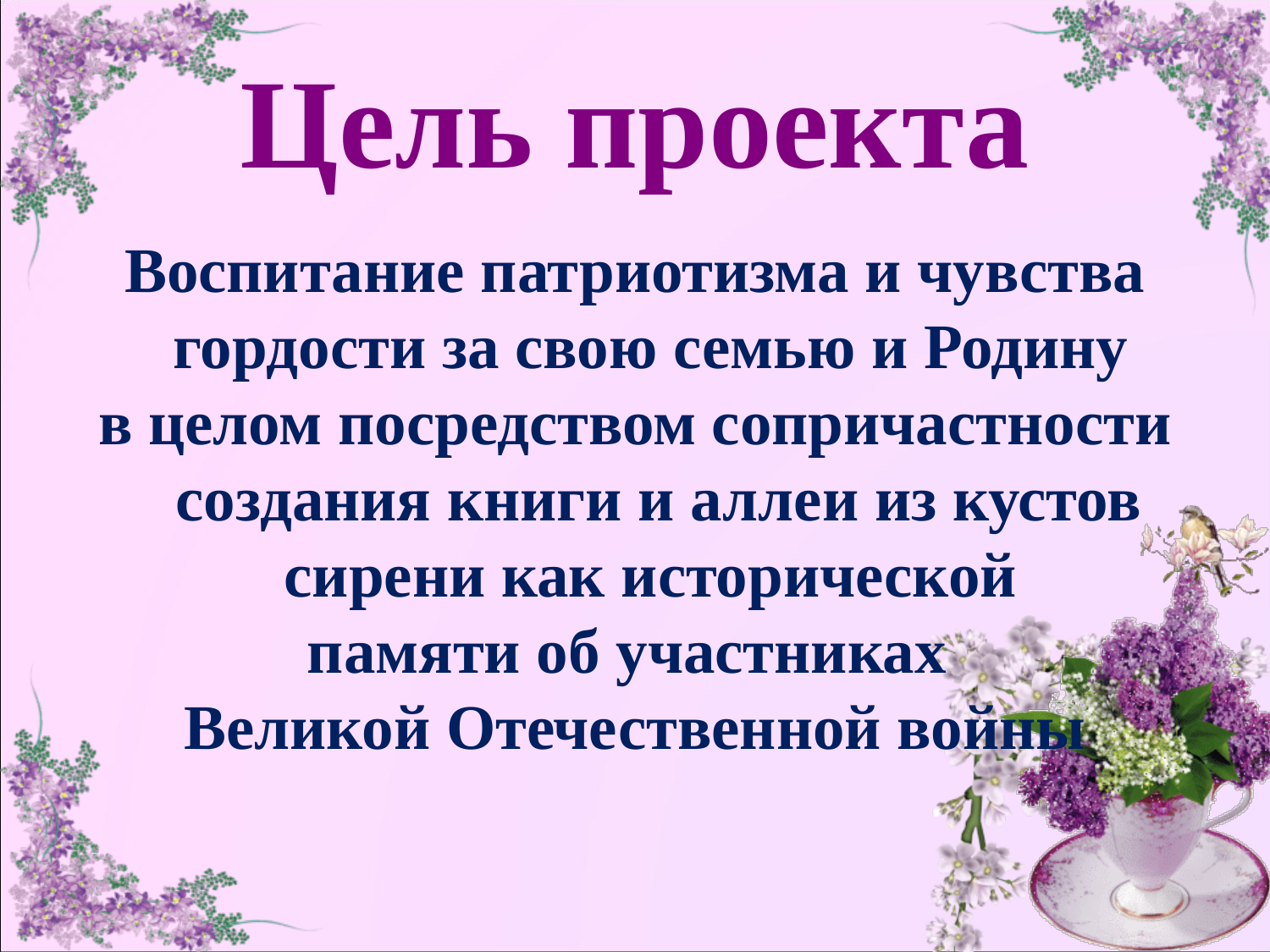

# Цель проекта
Воспитание патриотизма и чувства гордости за свою семью и Родину
в целом посредством сопричастности создания книги и аллеи из кустов сирени как исторической
памяти об участниках
Великой Отечественной войны